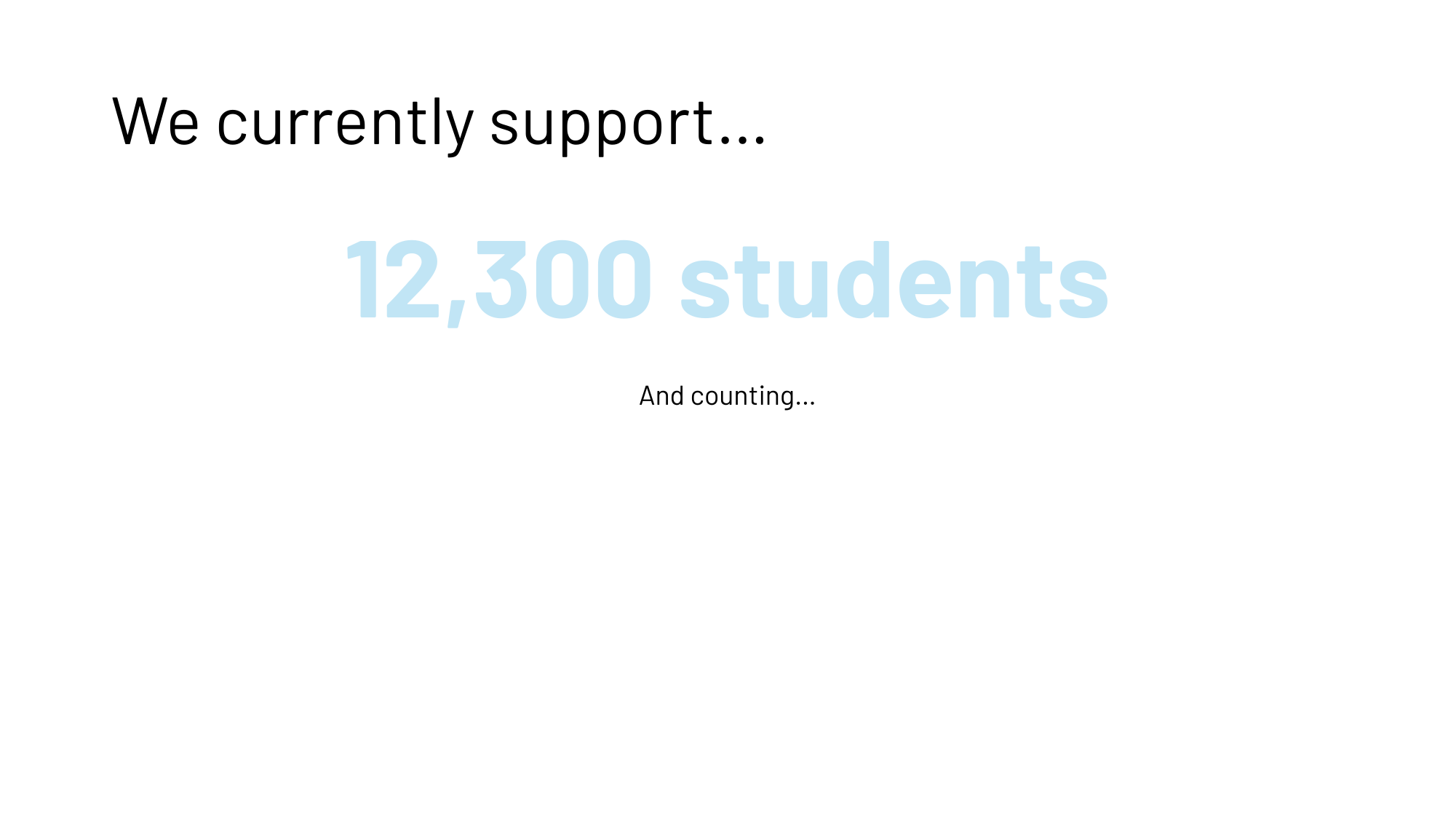

# We currently support…
12,300 students
And counting…